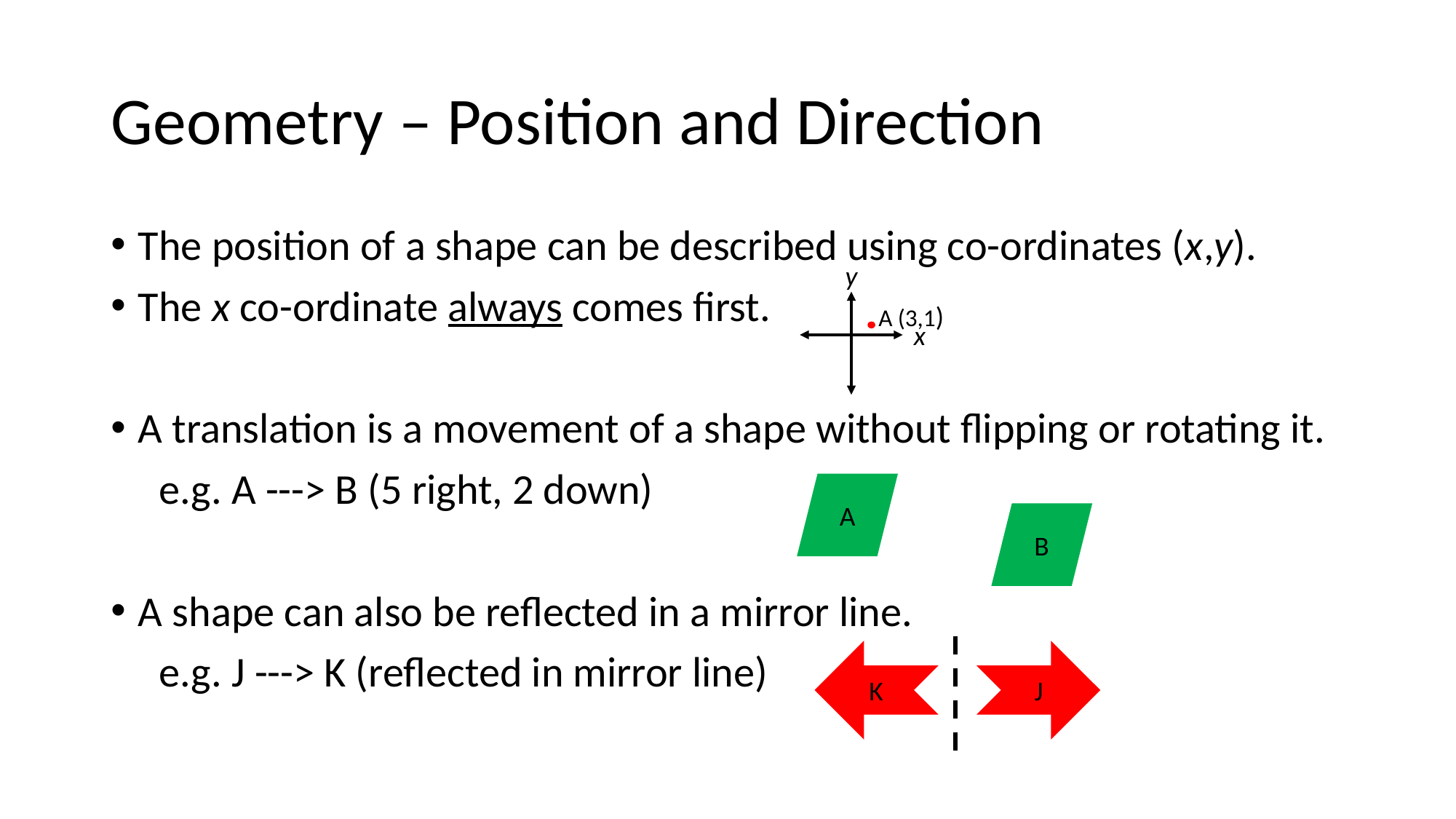

# Geometry – Position and Direction
The position of a shape can be described using co-ordinates (x,y).
The x co-ordinate always comes first.

A translation is a movement of a shape without flipping or rotating it.
     e.g. A ---> B (5 right, 2 down)

A shape can also be reflected in a mirror line.
     e.g. J ---> K (reflected in mirror line)
y
x
A (3,1)

A
B
K
J